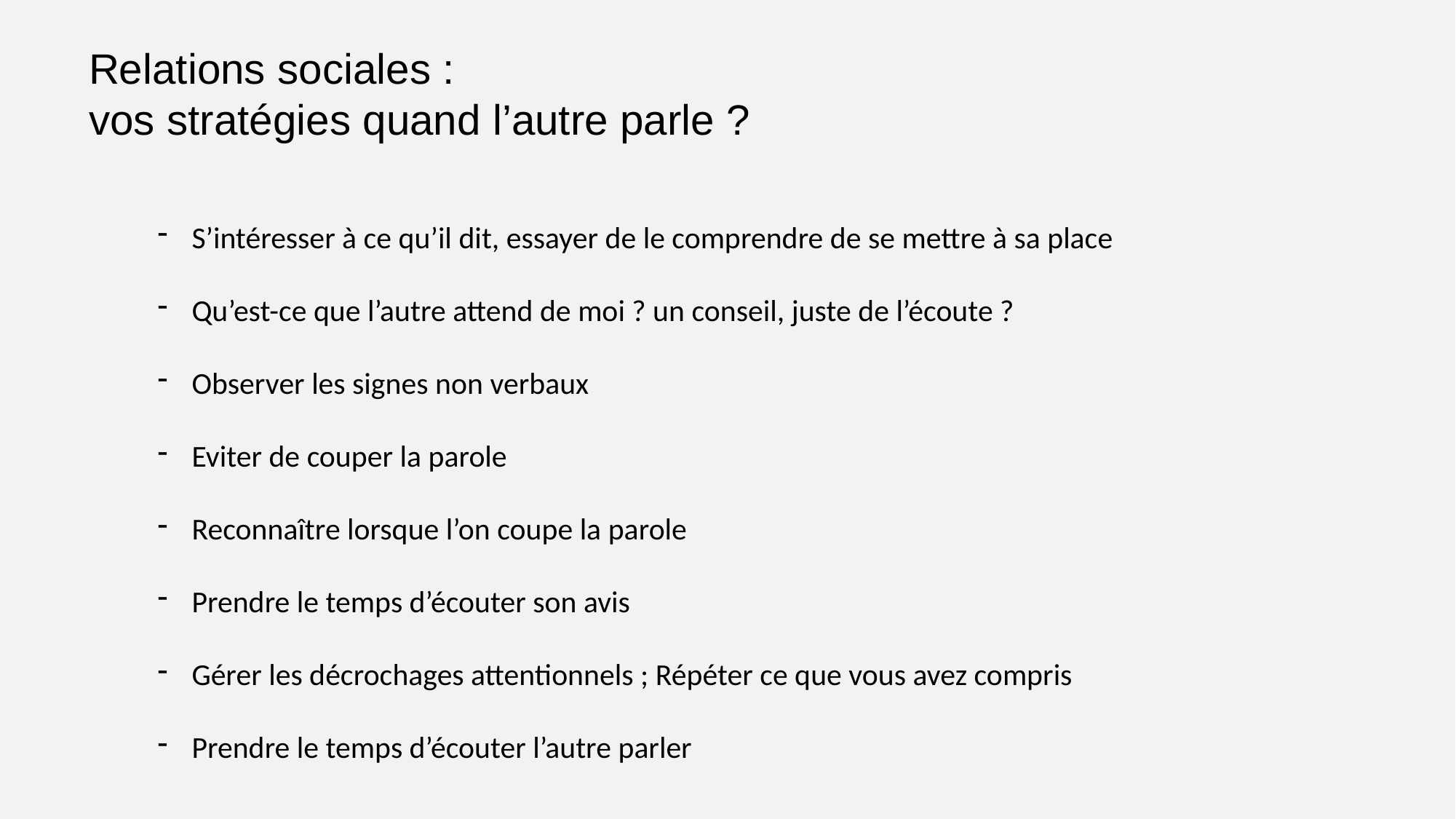

Relations sociales :
vos stratégies quand l’autre parle ?
S’intéresser à ce qu’il dit, essayer de le comprendre de se mettre à sa place

Qu’est-ce que l’autre attend de moi ? un conseil, juste de l’écoute ?

Observer les signes non verbaux

Eviter de couper la parole

Reconnaître lorsque l’on coupe la parole

Prendre le temps d’écouter son avis

Gérer les décrochages attentionnels ; Répéter ce que vous avez compris

Prendre le temps d’écouter l’autre parler